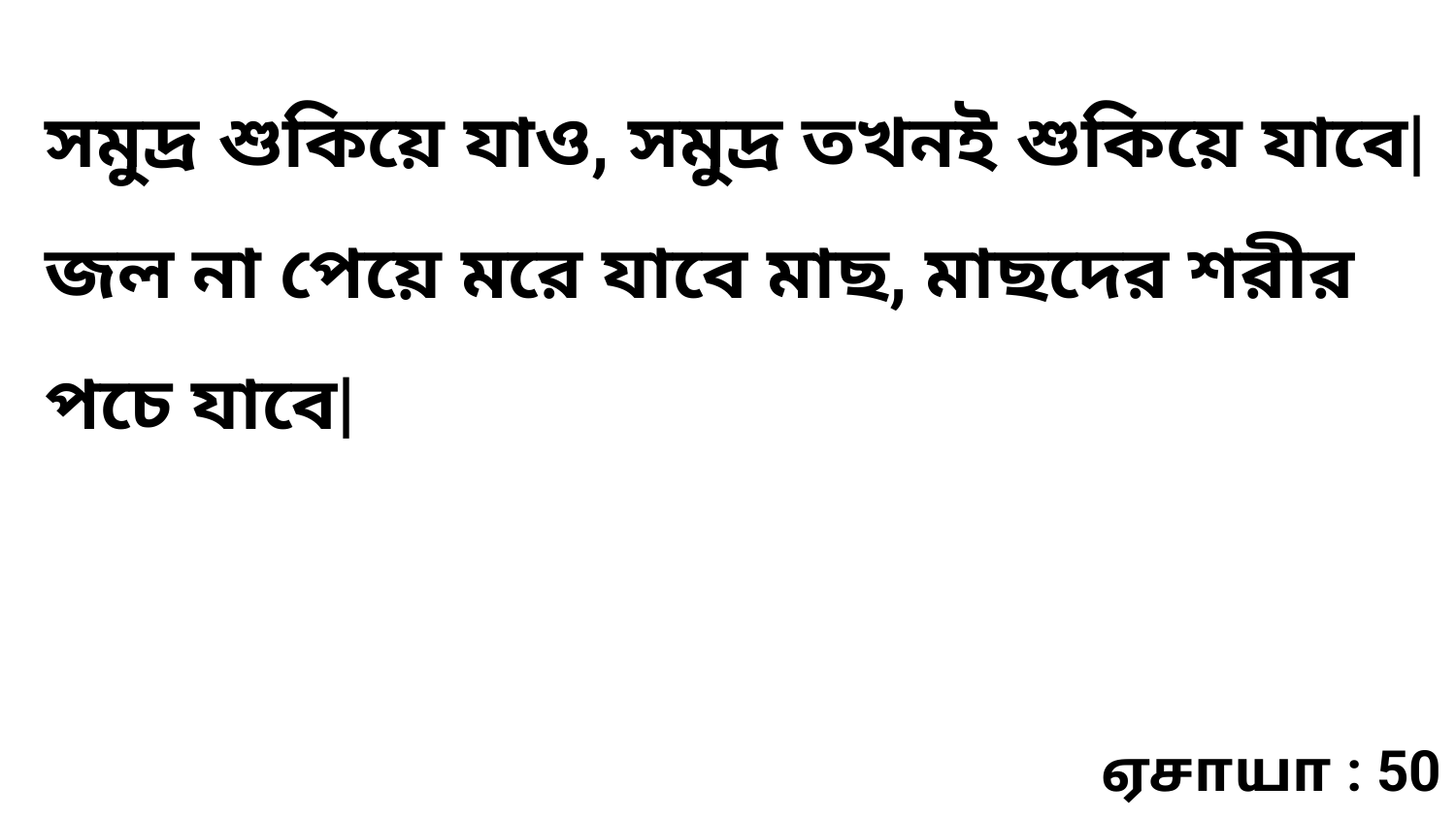

সমুদ্র শুকিয়ে যাও, সমুদ্র তখনই শুকিয়ে যাবে| জল না পেয়ে মরে যাবে মাছ, মাছদের শরীর পচে যাবে|
ஏசாயா : 50